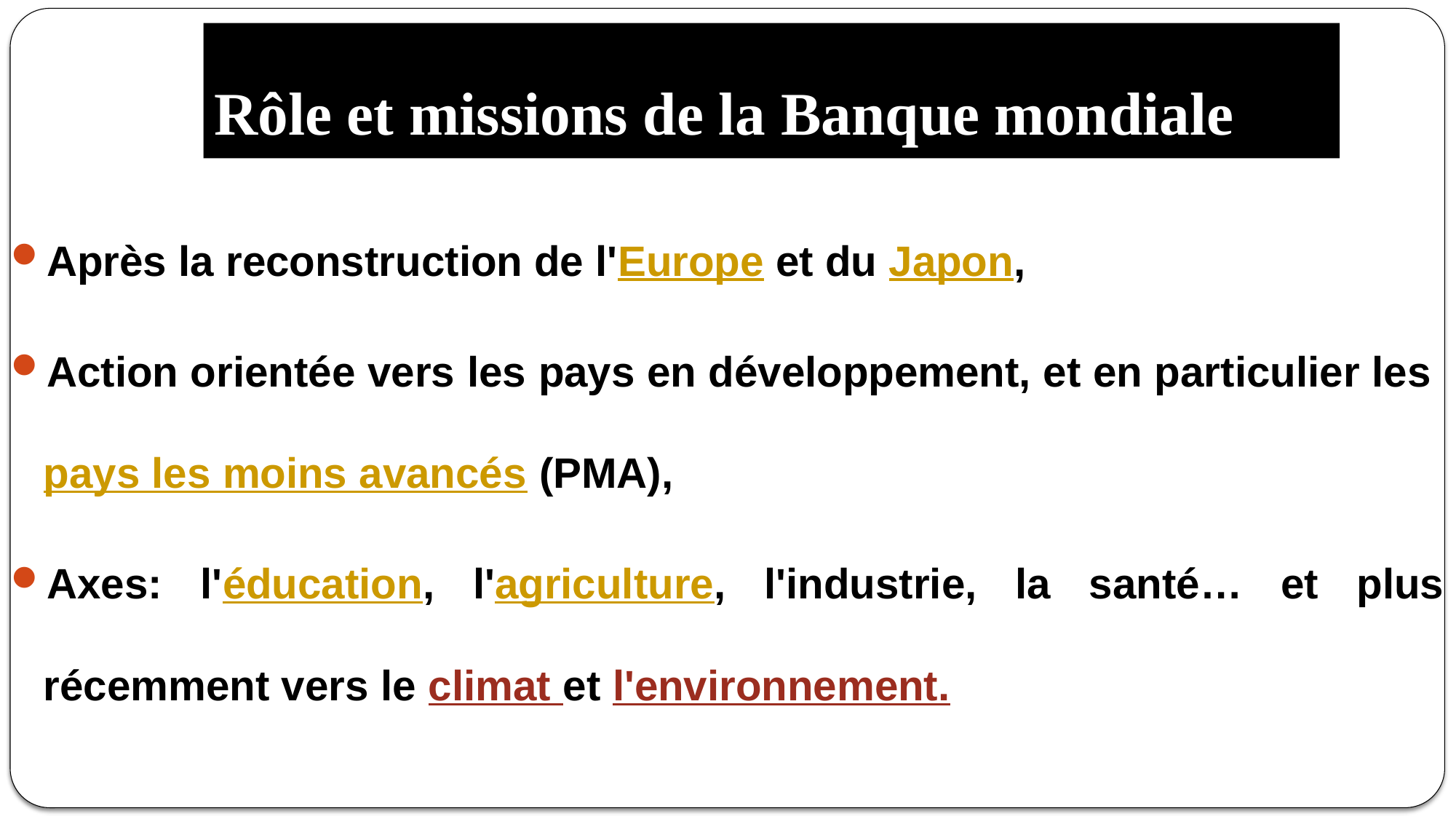

# Rôle et missions de la Banque mondiale
Après la reconstruction de l'Europe et du Japon,
Action orientée vers les pays en développement, et en particulier les pays les moins avancés (PMA),
Axes: l'éducation, l'agriculture, l'industrie, la santé… et plus récemment vers le climat et l'environnement.